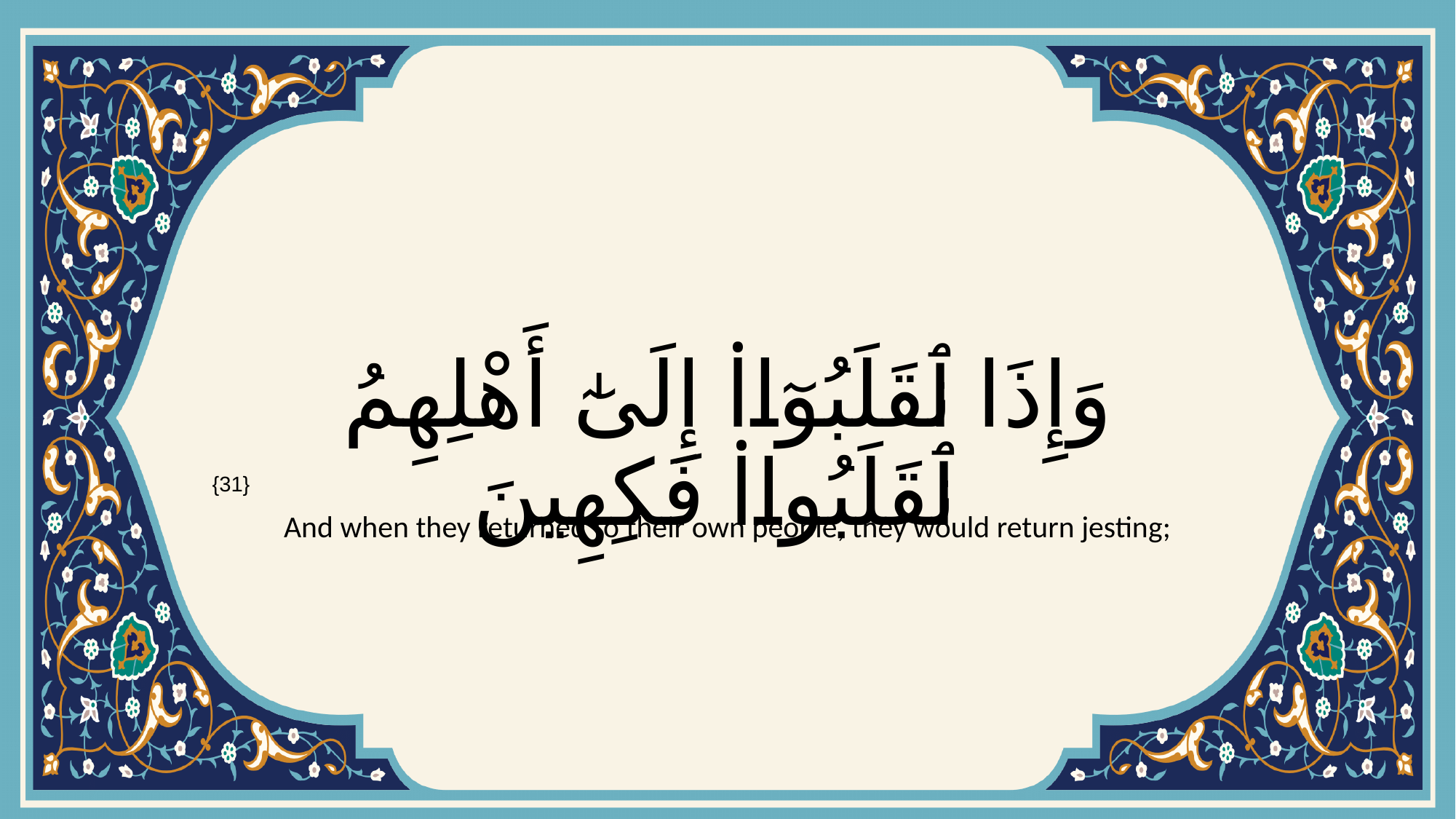

# وَإِذَا ٱنقَلَبُوٓا۟ إِلَىٰٓ أَهْلِهِمُ ٱنقَلَبُوا۟ فَكِهِينَ
{31}
And when they returned to their own people, they would return jesting;